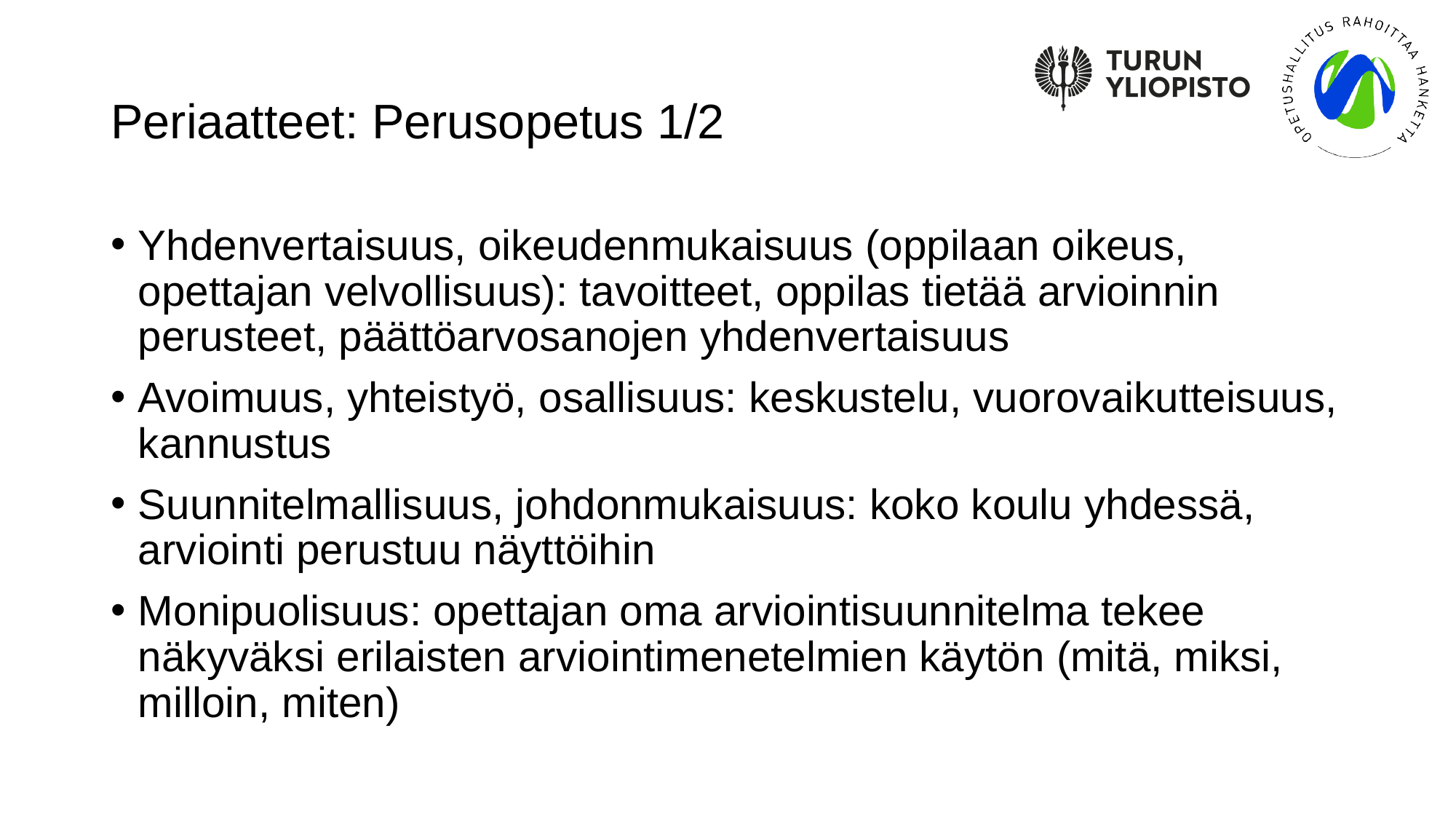

# Periaatteet: Perusopetus 1/2
Yhdenvertaisuus, oikeudenmukaisuus (oppilaan oikeus, opettajan velvollisuus): tavoitteet, oppilas tietää arvioinnin perusteet, päättöarvosanojen yhdenvertaisuus
Avoimuus, yhteistyö, osallisuus: keskustelu, vuorovaikutteisuus, kannustus
Suunnitelmallisuus, johdonmukaisuus: koko koulu yhdessä, arviointi perustuu näyttöihin
Monipuolisuus: opettajan oma arviointisuunnitelma tekee näkyväksi erilaisten arviointimenetelmien käytön (mitä, miksi, milloin, miten)